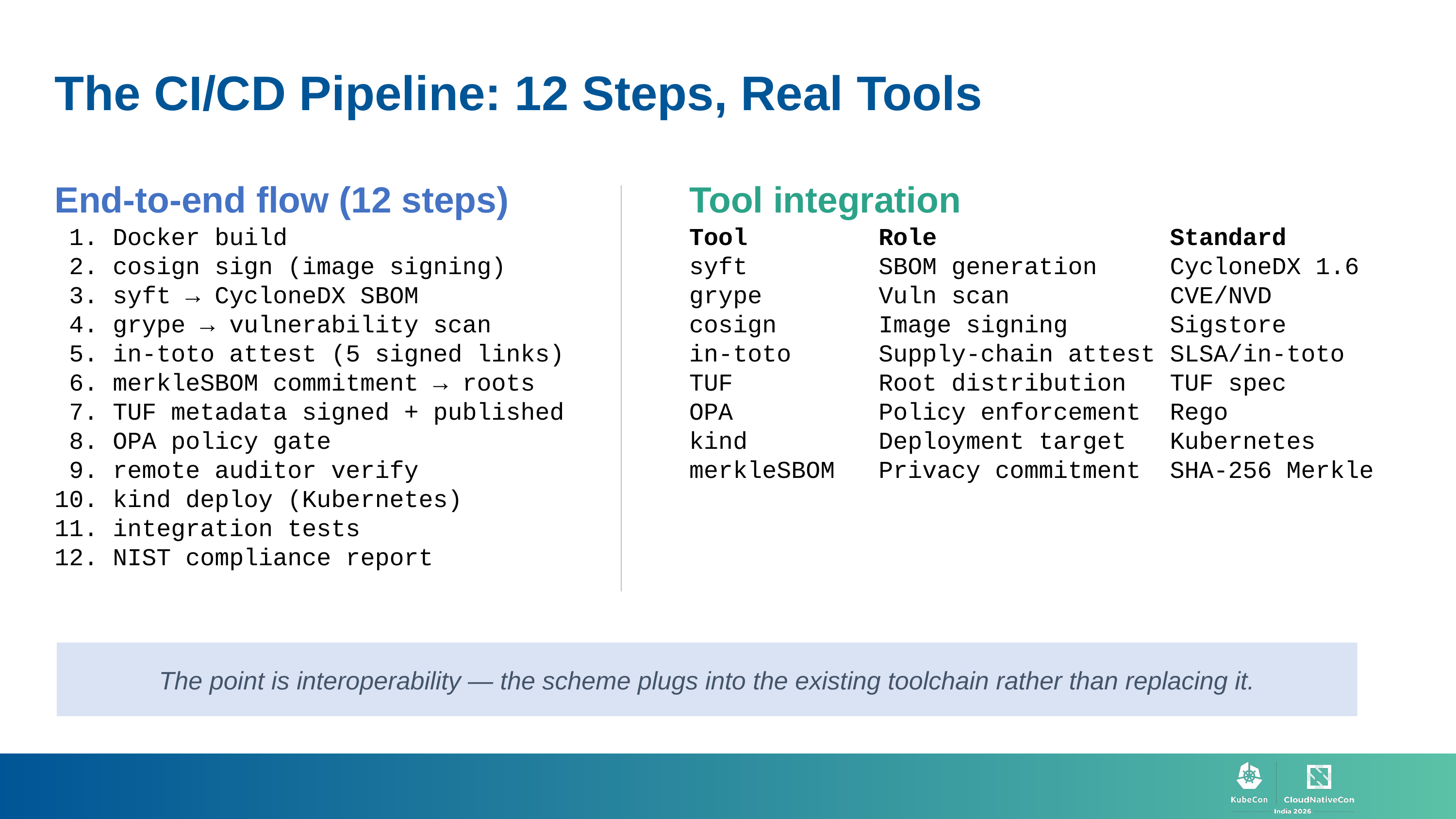

The CI/CD Pipeline: 12 Steps, Real Tools
End-to-end flow (12 steps)
 1. Docker build
 2. cosign sign (image signing)
 3. syft → CycloneDX SBOM
 4. grype → vulnerability scan
 5. in-toto attest (5 signed links)
 6. merkleSBOM commitment → roots
 7. TUF metadata signed + published
 8. OPA policy gate
 9. remote auditor verify
10. kind deploy (Kubernetes)
11. integration tests
12. NIST compliance report
Tool integration
Tool         Role                Standard
syft         SBOM generation     CycloneDX 1.6
grype        Vuln scan           CVE/NVD
cosign       Image signing       Sigstore
in-toto      Supply-chain attest SLSA/in-toto
TUF          Root distribution   TUF spec
OPA          Policy enforcement  Rego
kind         Deployment target   Kubernetes
merkleSBOM   Privacy commitment  SHA-256 Merkle

The point is interoperability — the scheme plugs into the existing toolchain rather than replacing it.
19